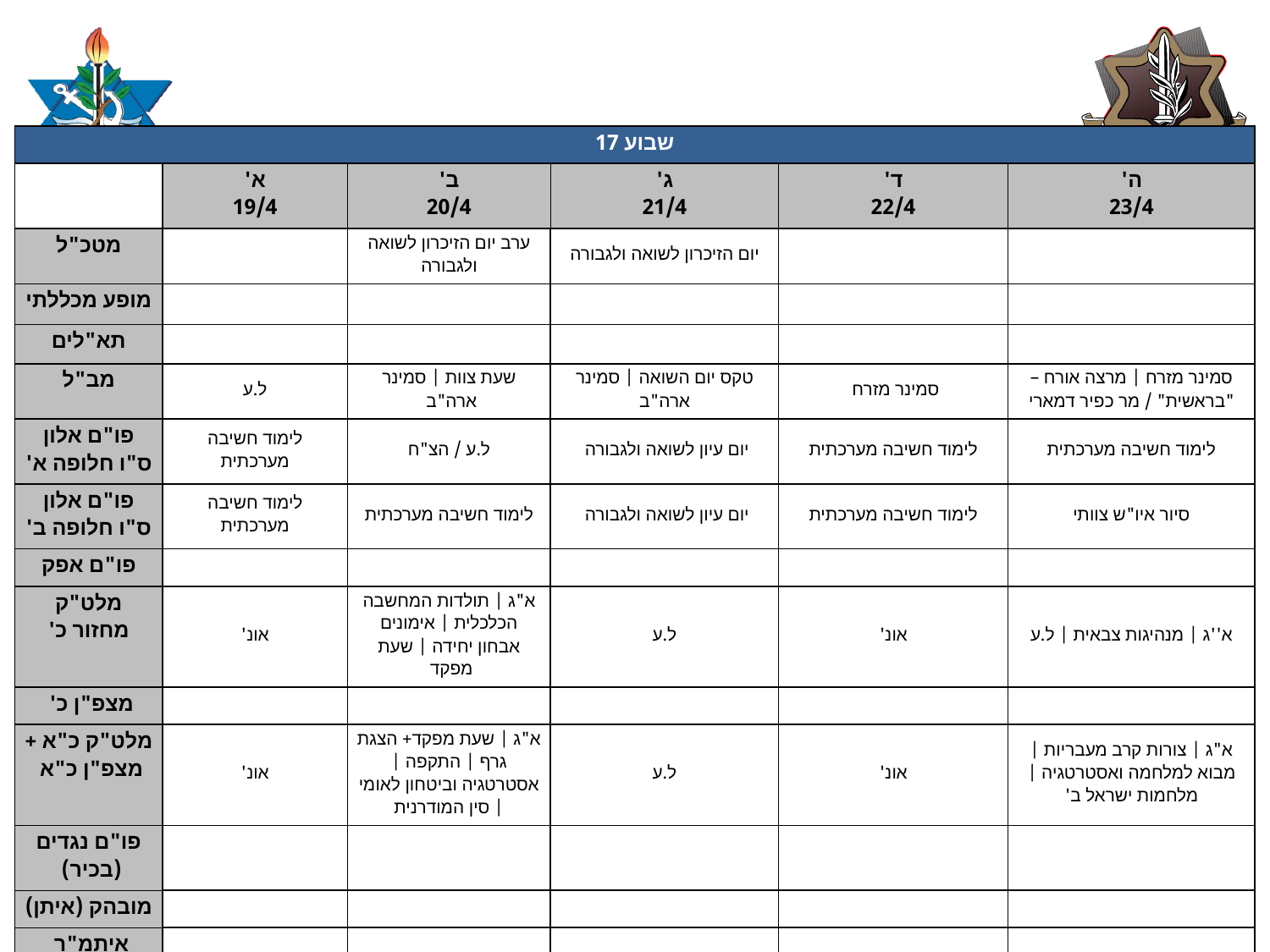

| שבוע 17 |  |  |  |  |  |
| --- | --- | --- | --- | --- | --- |
|  | א' 19/4 | ב' 20/4 | ג' 21/4 | ד' 22/4 | ה' 23/4 |
| מטכ"ל |  | ערב יום הזיכרון לשואה ולגבורה | יום הזיכרון לשואה ולגבורה |  |  |
| מופע מכללתי |  |  |  |  |  |
| תא"לים |  |  |  |  |  |
| מב"ל | ל.ע | שעת צוות | סמינר ארה"ב | טקס יום השואה | סמינר ארה"ב | סמינר מזרח | סמינר מזרח | מרצה אורח – "בראשית" / מר כפיר דמארי |
| פו"ם אלון ס"ו חלופה א' | לימוד חשיבה מערכתית | ל.ע / הצ"ח | יום עיון לשואה ולגבורה | לימוד חשיבה מערכתית | לימוד חשיבה מערכתית |
| פו"ם אלון ס"ו חלופה ב' | לימוד חשיבה מערכתית | לימוד חשיבה מערכתית | יום עיון לשואה ולגבורה | לימוד חשיבה מערכתית | סיור איו"ש צוותי |
| פו"ם אפק |  |  |  |  |  |
| מלט"ק מחזור כ' | אונ' | א"ג | תולדות המחשבה הכלכלית | אימונים אבחון יחידה | שעת מפקד | ל.ע | אונ' | א''ג | מנהיגות צבאית | ל.ע |
| מצפ"ן כ' |  |  |  |  |  |
| מלט"ק כ"א + מצפ"ן כ"א | אונ' | א"ג | שעת מפקד+ הצגת גרף | התקפה | אסטרטגיה וביטחון לאומי | סין המודרנית | ל.ע | אונ' | א"ג | צורות קרב מעבריות | מבוא למלחמה ואסטרטגיה | מלחמות ישראל ב' |
| פו"ם נגדים (בכיר) |  |  |  |  |  |
| מובהק (איתן) |  |  |  |  |  |
| איתמ"ר |  |  |  |  |  |